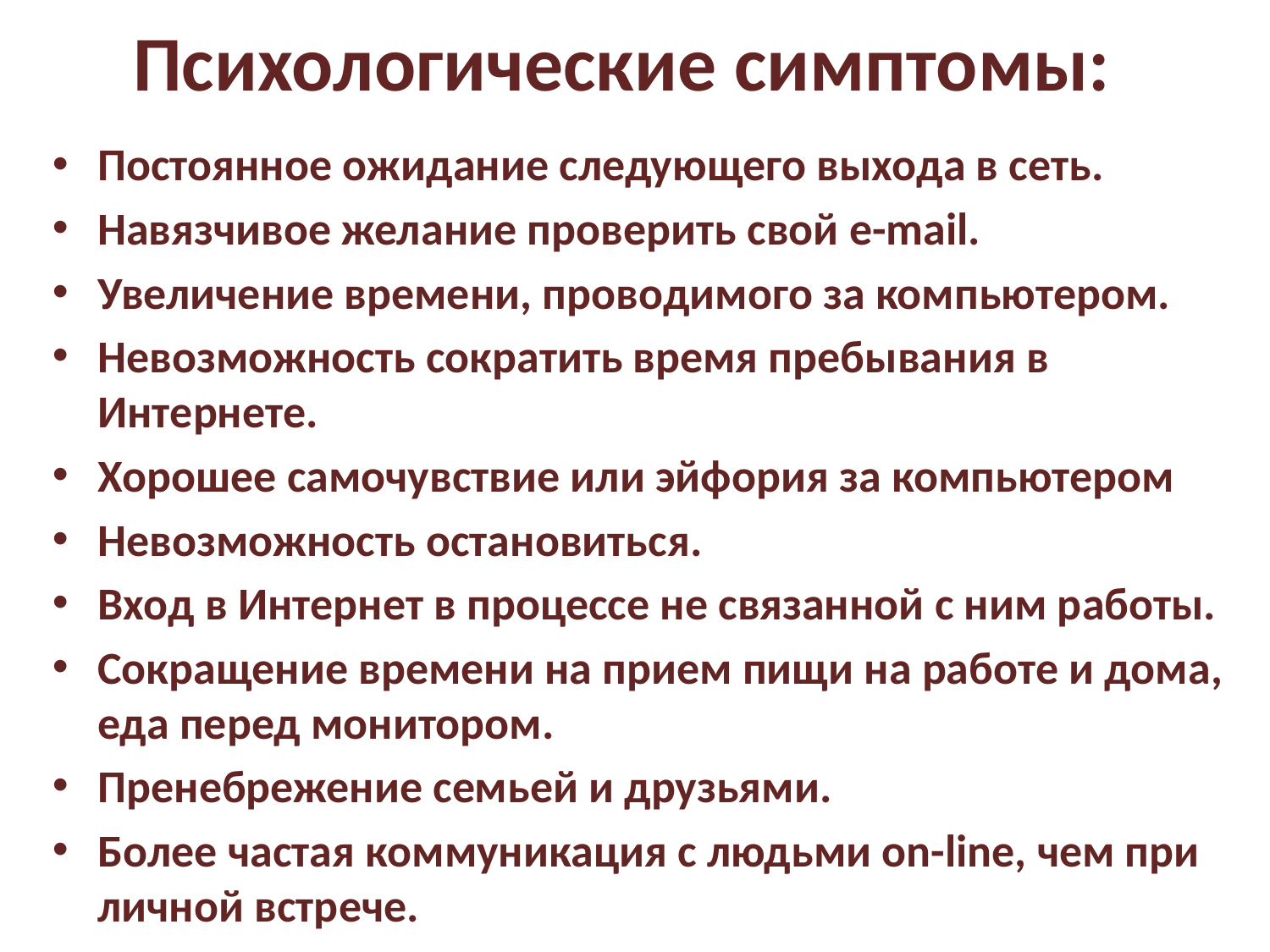

# Психологические симптомы:
Постоянное ожидание следующего выхода в сеть.
Навязчивое желание проверить свой e-mail.
Увеличение времени, проводимого за компьютером.
Невозможность сократить время пребывания в Интернете.
Хорошее самочувствие или эйфория за компьютером
Невозможность остановиться.
Вход в Интернет в процессе не связанной с ним работы.
Сокращение времени на прием пищи на работе и дома, еда перед монитором.
Пренебрежение семьей и друзьями.
Более частая коммуникация с людьми on-line, чем при личной встрече.